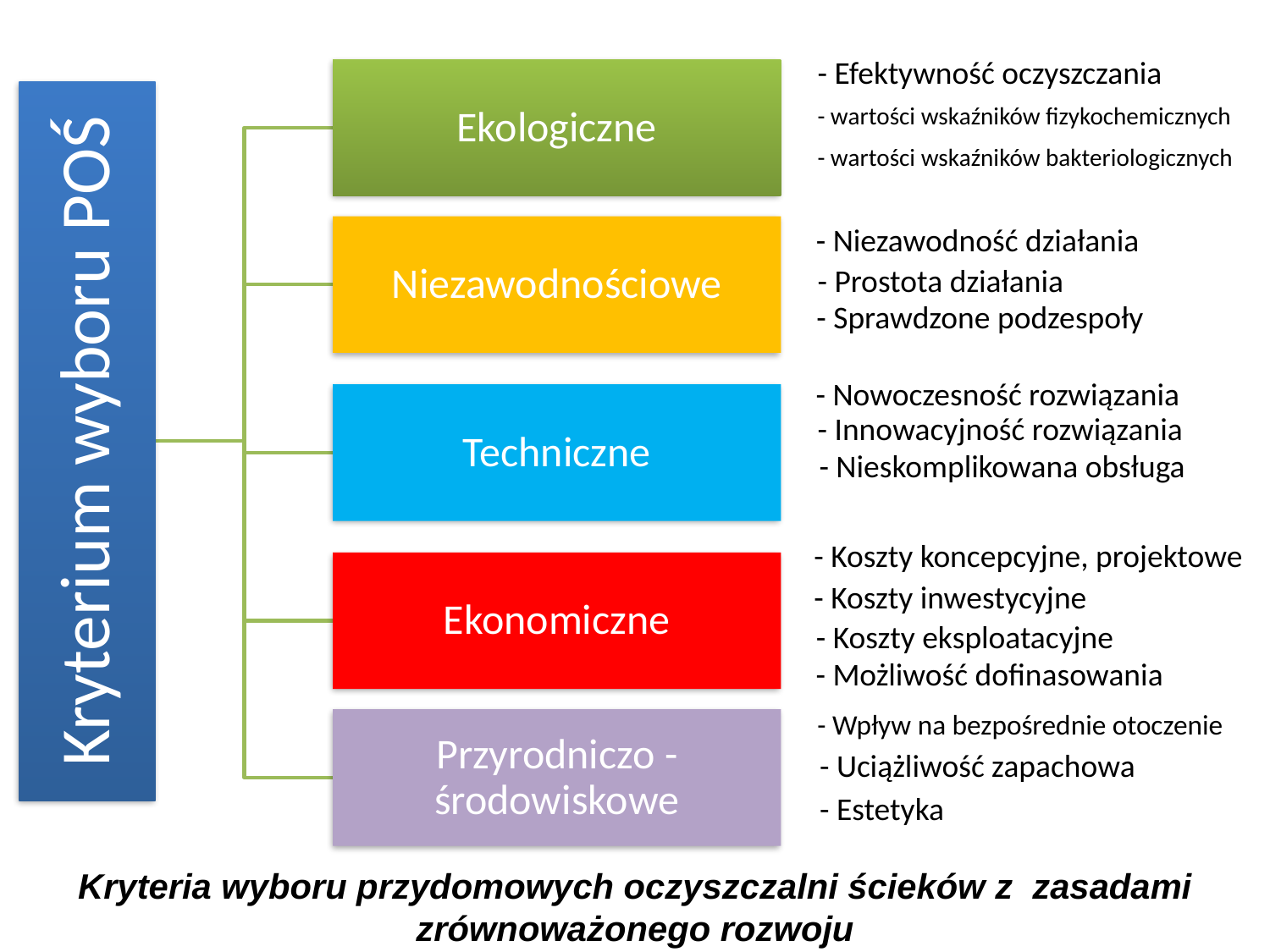

Kryterium wyboru POŚ
Techniczne
Ekonomiczne
Ekologiczne
Niezawodnościowe
Przyrodniczo - środowiskowe
- Efektywność oczyszczania
- wartości wskaźników fizykochemicznych
- wartości wskaźników bakteriologicznych
- Niezawodność działania
- Prostota działania
- Sprawdzone podzespoły
- Nowoczesność rozwiązania
- Innowacyjność rozwiązania
- Nieskomplikowana obsługa
- Koszty koncepcyjne, projektowe
- Koszty inwestycyjne
- Koszty eksploatacyjne
- Możliwość dofinasowania
- Wpływ na bezpośrednie otoczenie
- Uciążliwość zapachowa
- Estetyka
Kryteria wyboru przydomowych oczyszczalni ścieków z  zasadami zrównoważonego rozwoju